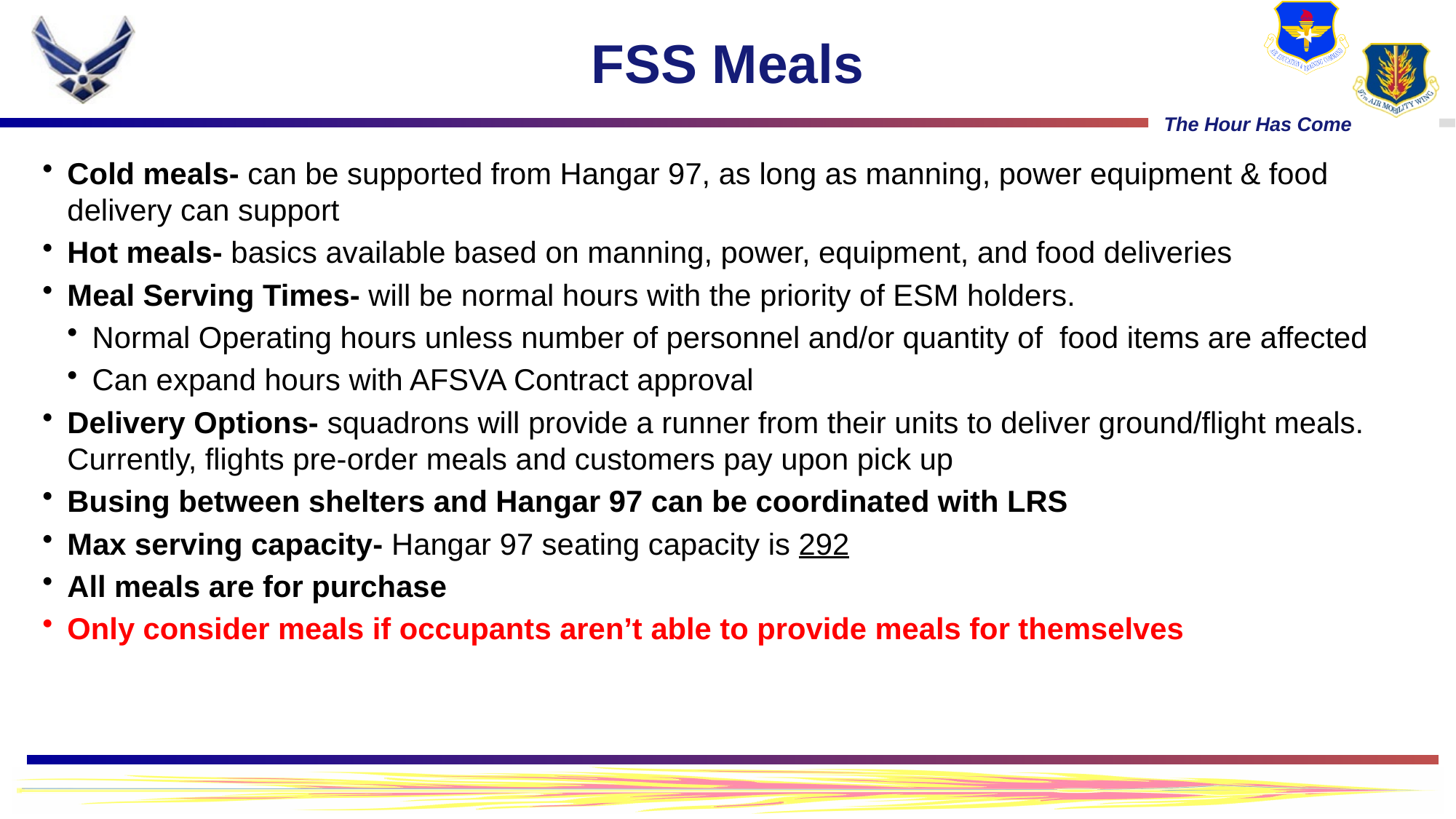

# FSS Meals
Cold meals- can be supported from Hangar 97, as long as manning, power equipment & food delivery can support
Hot meals- basics available based on manning, power, equipment, and food deliveries
Meal Serving Times- will be normal hours with the priority of ESM holders.
Normal Operating hours unless number of personnel and/or quantity of  food items are affected
Can expand hours with AFSVA Contract approval
Delivery Options- squadrons will provide a runner from their units to deliver ground/flight meals. Currently, flights pre-order meals and customers pay upon pick up
Busing between shelters and Hangar 97 can be coordinated with LRS
Max serving capacity- Hangar 97 seating capacity is 292
All meals are for purchase
Only consider meals if occupants aren’t able to provide meals for themselves